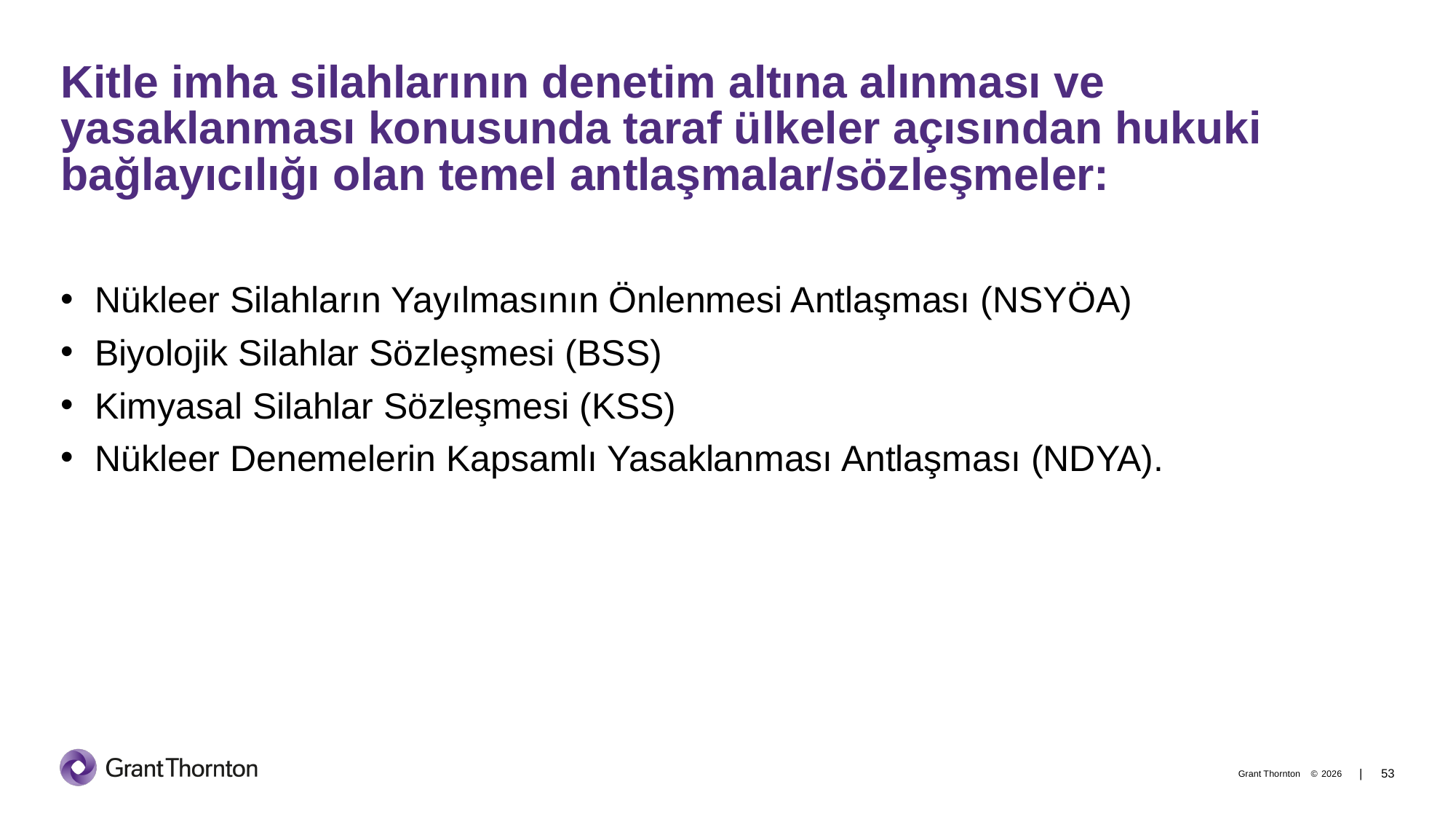

# Kitle imha silahlarının denetim altına alınması ve yasaklanması konusunda taraf ülkeler açısından hukuki bağlayıcılığı olan temel antlaşmalar/sözleşmeler:
Nükleer Silahların Yayılmasının Önlenmesi Antlaşması (NSYÖA)
Biyolojik Silahlar Sözleşmesi (BSS)
Kimyasal Silahlar Sözleşmesi (KSS)
Nükleer Denemelerin Kapsamlı Yasaklanması Antlaşması (NDYA).

53